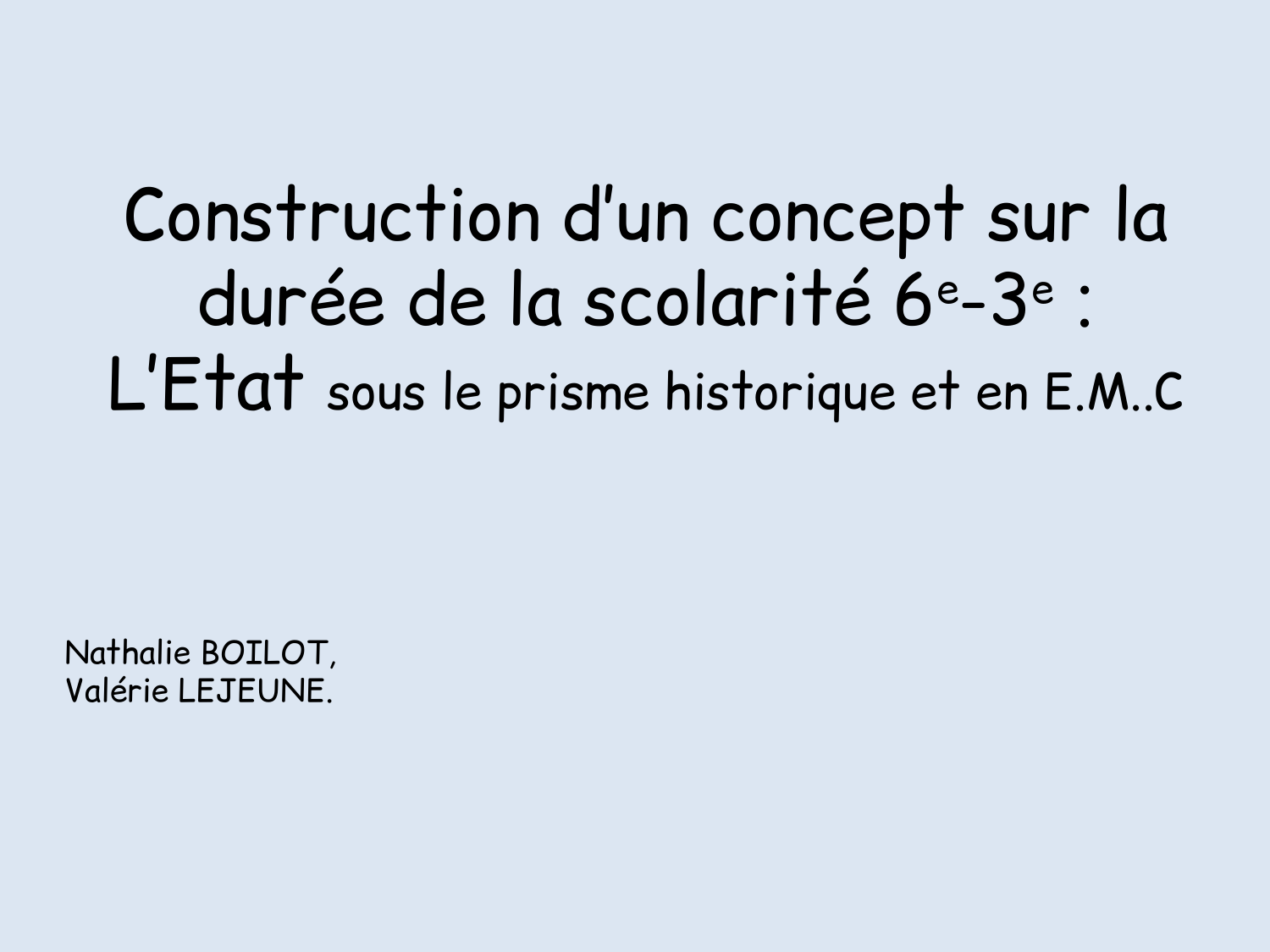

# Construction d’un concept sur la durée de la scolarité 6e-3e : L’Etat sous le prisme historique et en E.M..C
Nathalie BOILOT,
Valérie LEJEUNE.